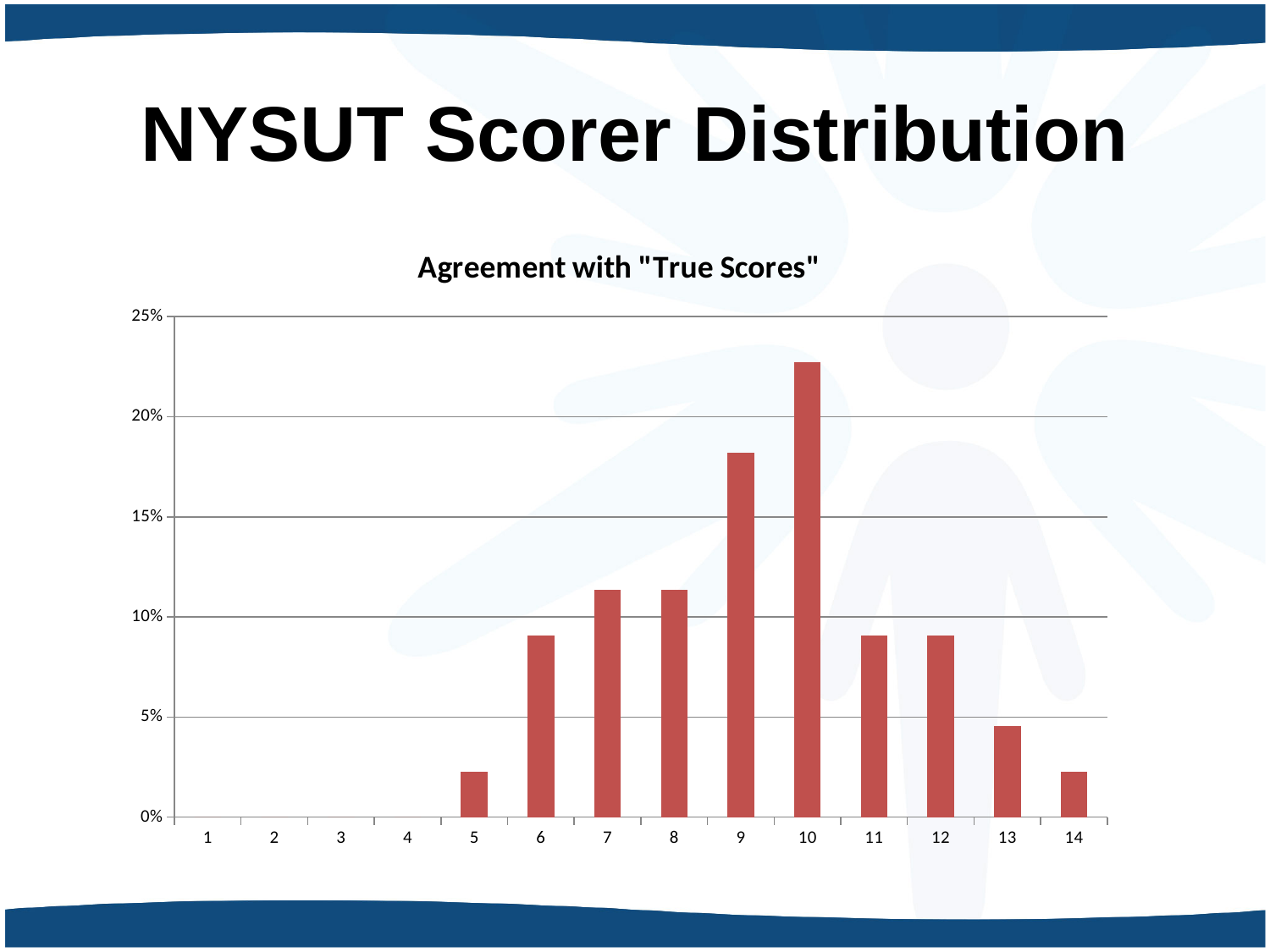

# NYSUT Scorer Distribution

### Chart: Agreement with "True Scores"

| Category | % of scorers |
|---|---|